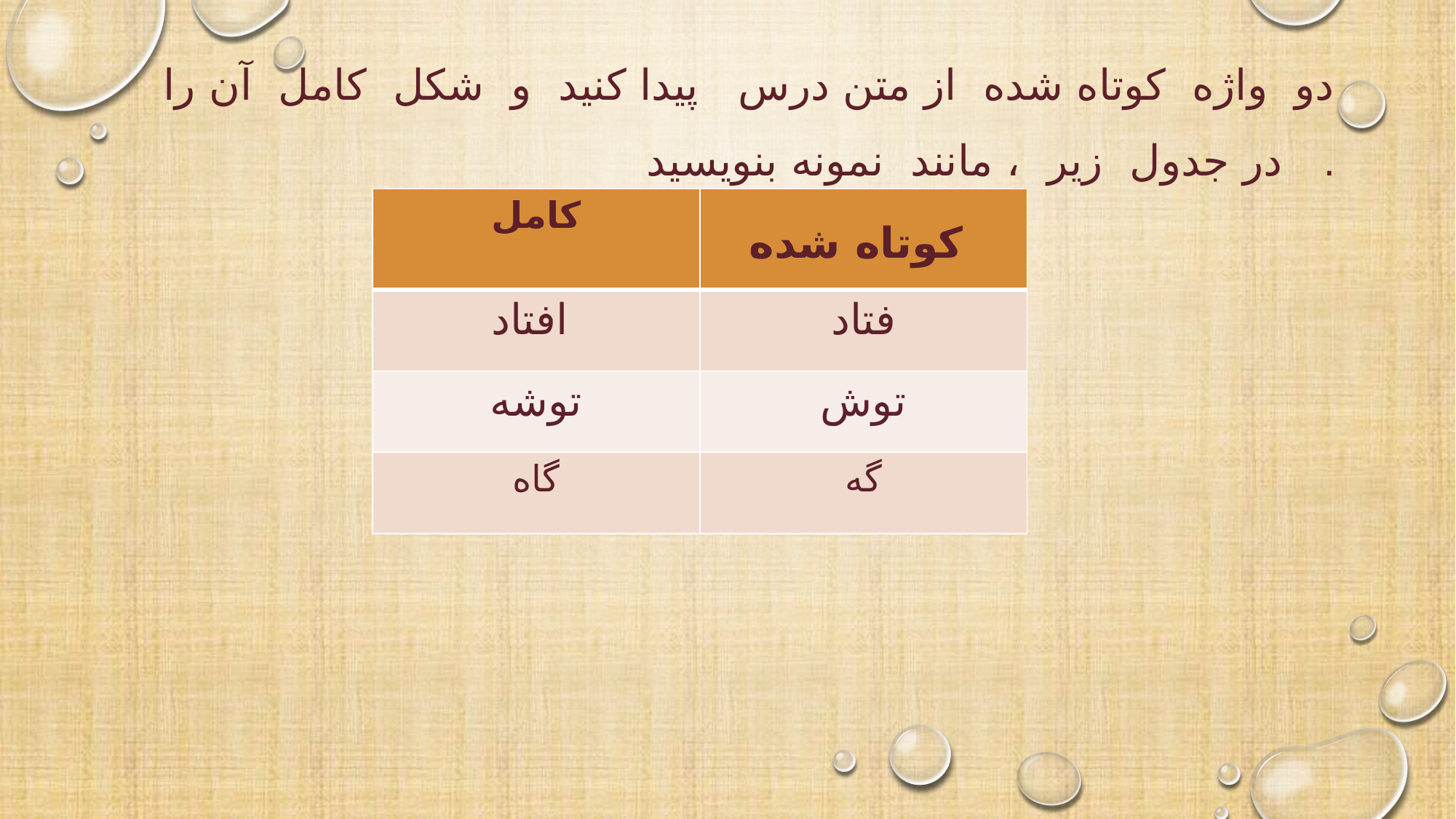

دو  واژه  کوتاه شده  از متن درس   پیدا کنید  و  شکل  کامل  آن را در جدول  زیر  ، مانند  نمونه بنویسید   .
| کامل | کوتاه شده |
| --- | --- |
| افتاد | فتاد |
| توشه | توش |
| گاه | گه |